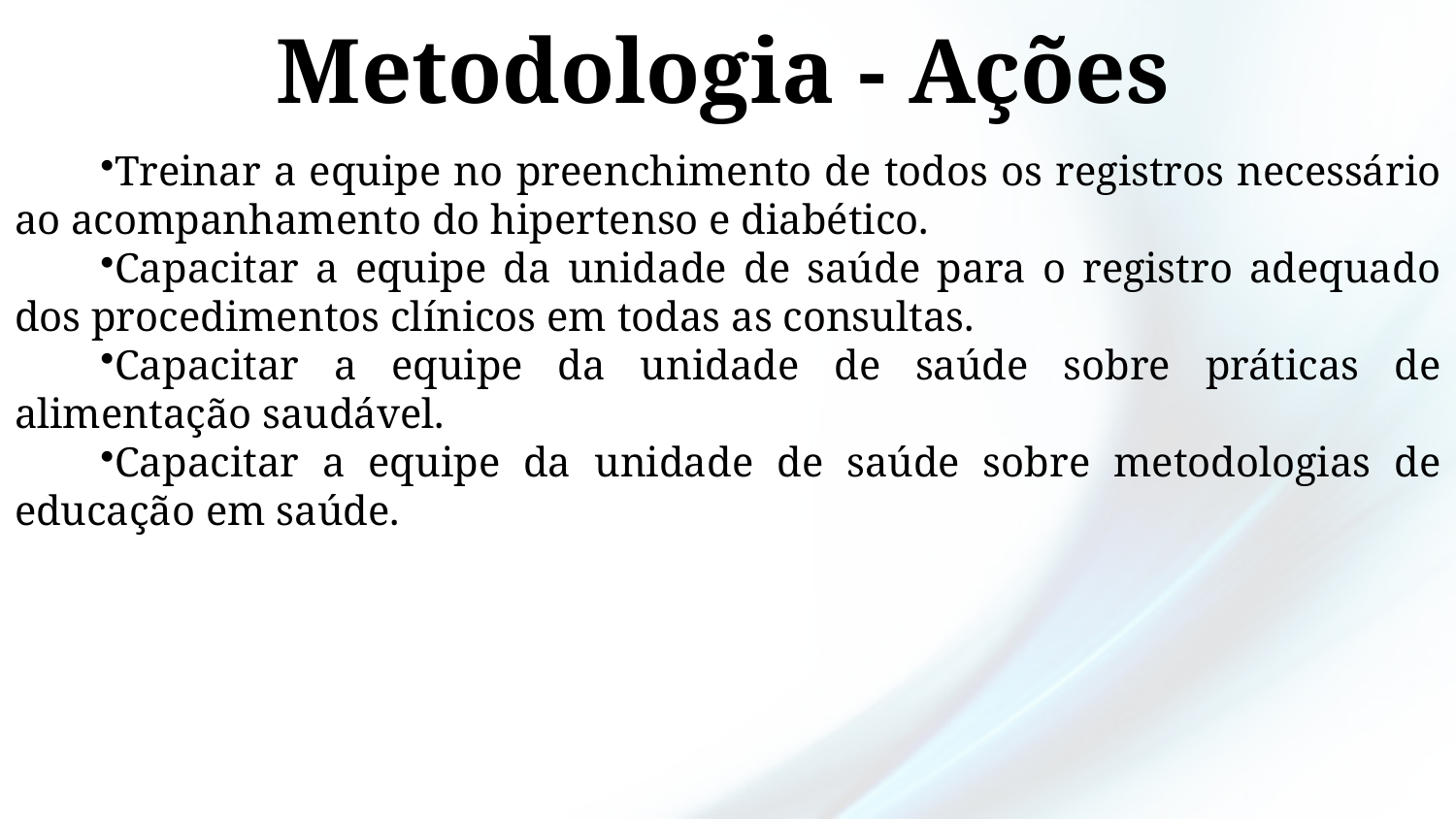

# Metodologia - Ações

Treinar a equipe no preenchimento de todos os registros necessário ao acompanhamento do hipertenso e diabético.
Capacitar a equipe da unidade de saúde para o registro adequado dos procedimentos clínicos em todas as consultas.
Capacitar a equipe da unidade de saúde sobre práticas de alimentação saudável.
Capacitar a equipe da unidade de saúde sobre metodologias de educação em saúde.